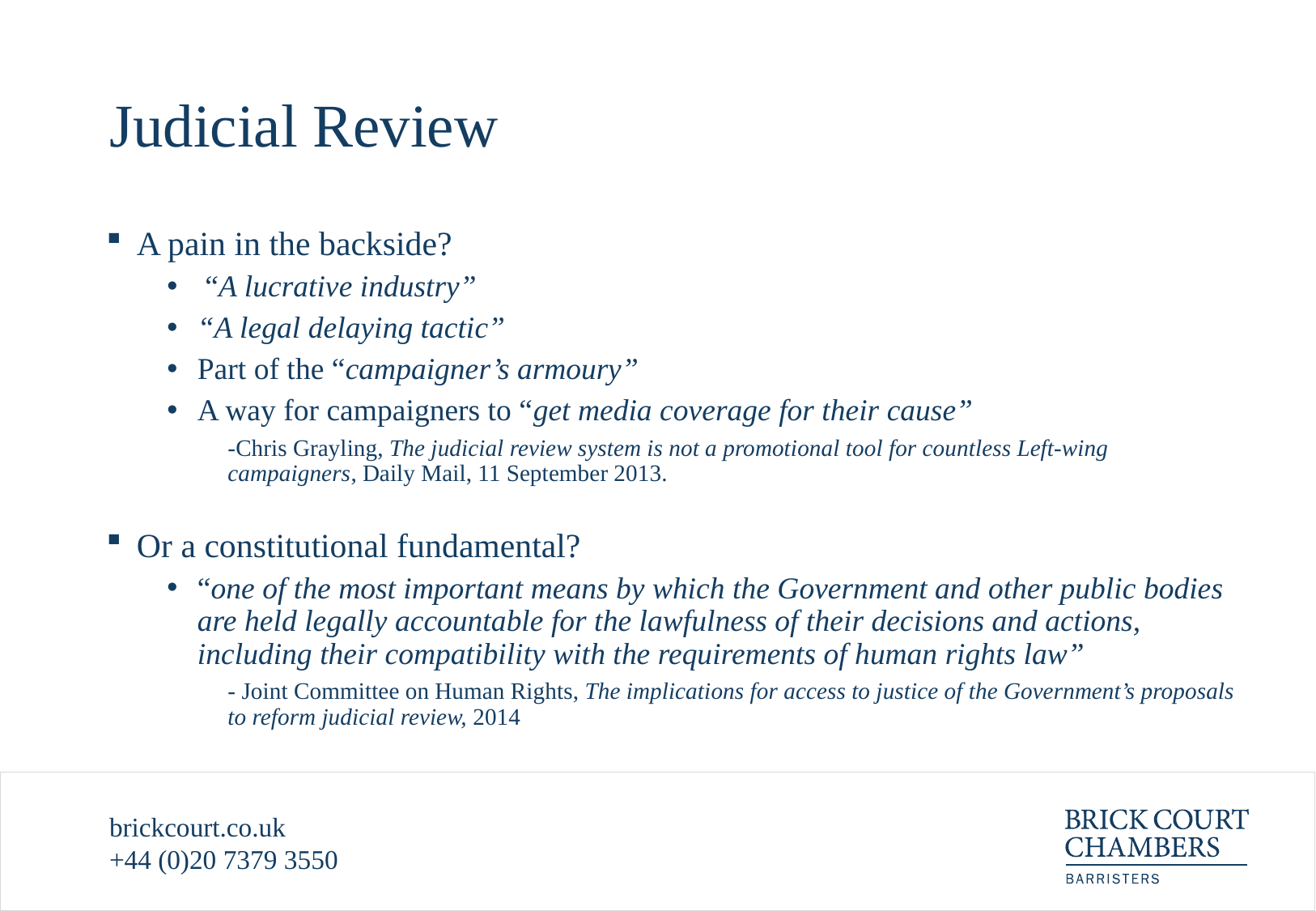

# Judicial Review
A pain in the backside?
 “A lucrative industry”
“A legal delaying tactic”
Part of the “campaigner’s armoury”
A way for campaigners to “get media coverage for their cause”
-Chris Grayling, The judicial review system is not a promotional tool for countless Left-wing campaigners, Daily Mail, 11 September 2013.
Or a constitutional fundamental?
“one of the most important means by which the Government and other public bodies are held legally accountable for the lawfulness of their decisions and actions, including their compatibility with the requirements of human rights law”
- Joint Committee on Human Rights, The implications for access to justice of the Government’s proposals to reform judicial review, 2014

brickcourt.co.uk
+44 (0)20 7379 3550